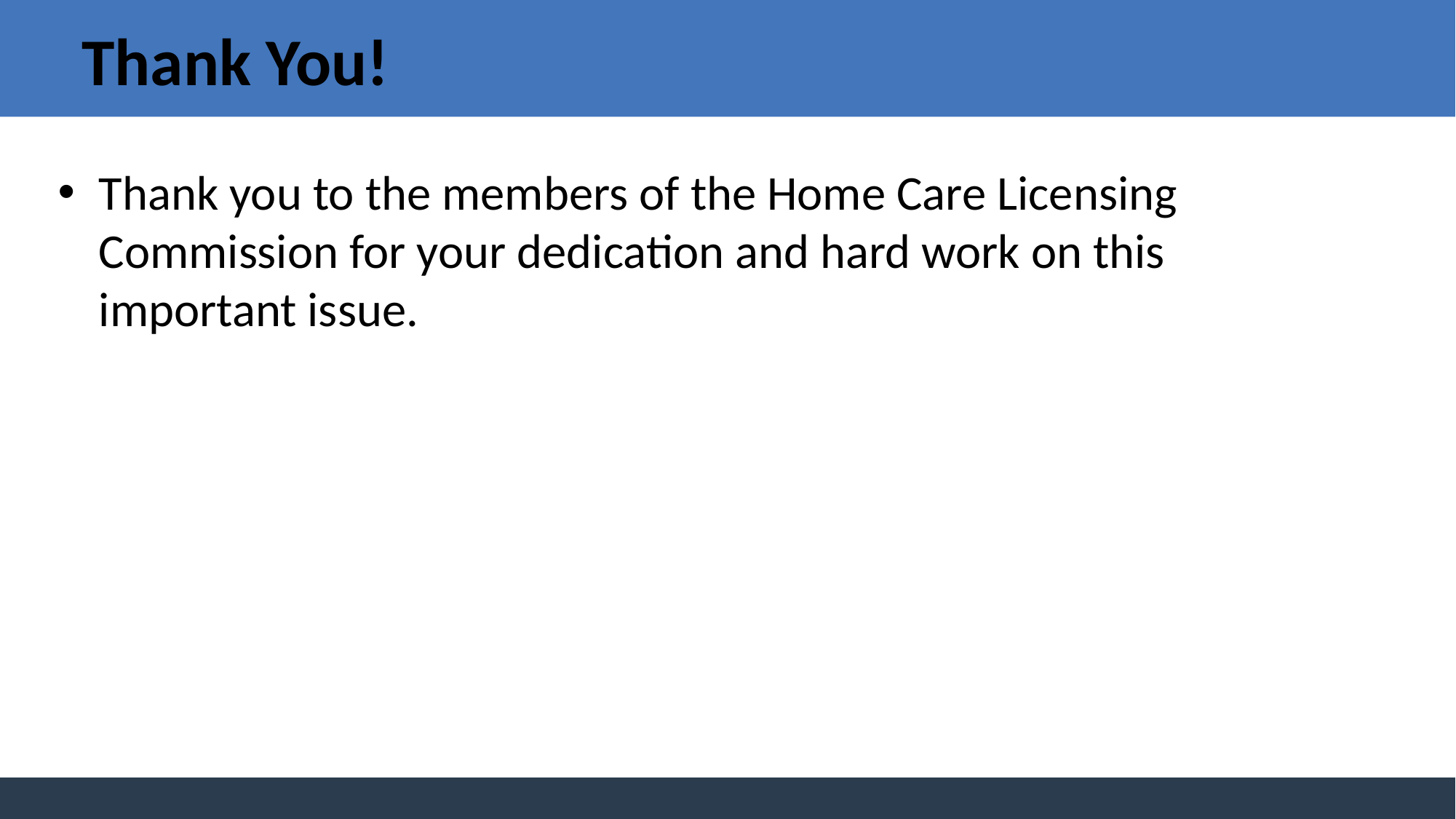

# Thank You!
Thank you to the members of the Home Care Licensing Commission for your dedication and hard work on this important issue.